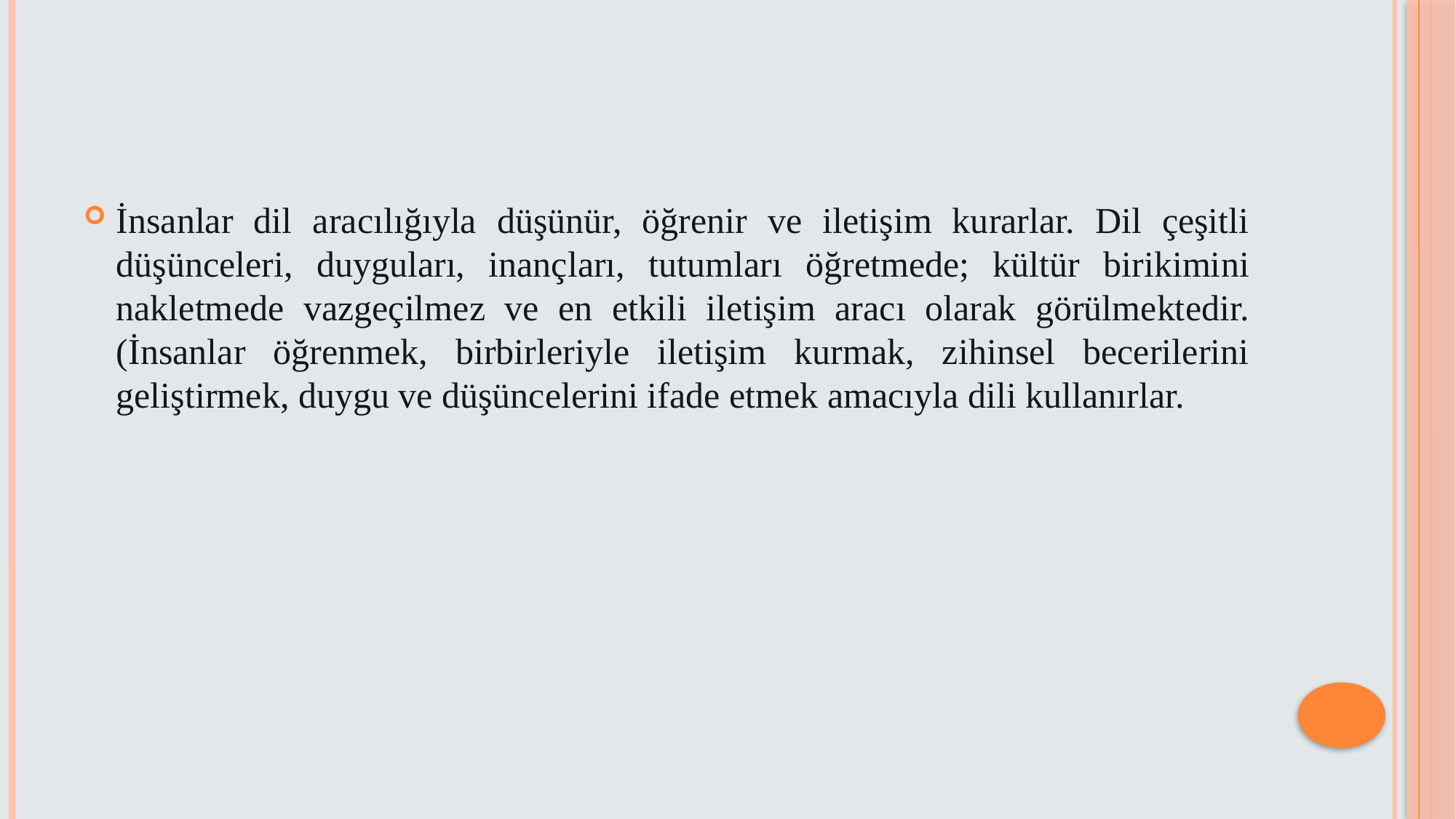

#
İnsanlar dil aracılığıyla düşünür, öğrenir ve iletişim kurarlar. Dil çeşitli düşünceleri, duyguları, inançları, tutumları öğretmede; kültür birikimini nakletmede vazgeçilmez ve en etkili iletişim aracı olarak görülmektedir.(İnsanlar öğrenmek, birbirleriyle iletişim kurmak, zihinsel becerilerini geliştirmek, duygu ve düşüncelerini ifade etmek amacıyla dili kullanırlar.